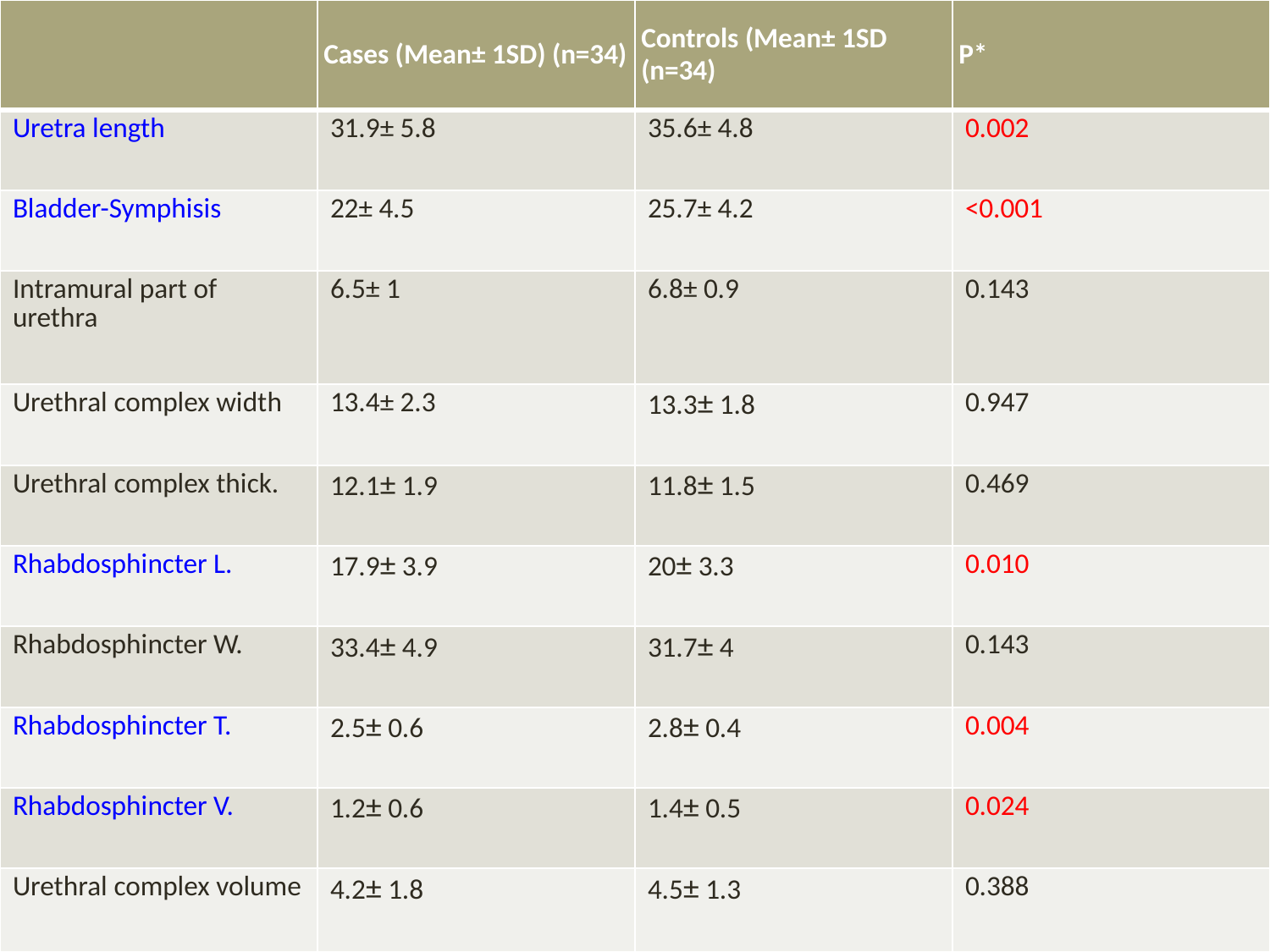

|  | Cases (Mean± 1SD) (n=34) | Controls (Mean± 1SD (n=34) | P\* |
| --- | --- | --- | --- |
| Uretra length | 31.9± 5.8 | 35.6± 4.8 | 0.002 |
| Bladder-Symphisis | 22± 4.5 | 25.7± 4.2 | <0.001 |
| Intramural part of urethra | 6.5± 1 | 6.8± 0.9 | 0.143 |
| Urethral complex width | 13.4± 2.3 | 13.3± 1.8 | 0.947 |
| Urethral complex thick. | 12.1± 1.9 | 11.8± 1.5 | 0.469 |
| Rhabdosphincter L. | 17.9± 3.9 | 20± 3.3 | 0.010 |
| Rhabdosphincter W. | 33.4± 4.9 | 31.7± 4 | 0.143 |
| Rhabdosphincter T. | 2.5± 0.6 | 2.8± 0.4 | 0.004 |
| Rhabdosphincter V. | 1.2± 0.6 | 1.4± 0.5 | 0.024 |
| Urethral complex volume | 4.2± 1.8 | 4.5± 1.3 | 0.388 |
#